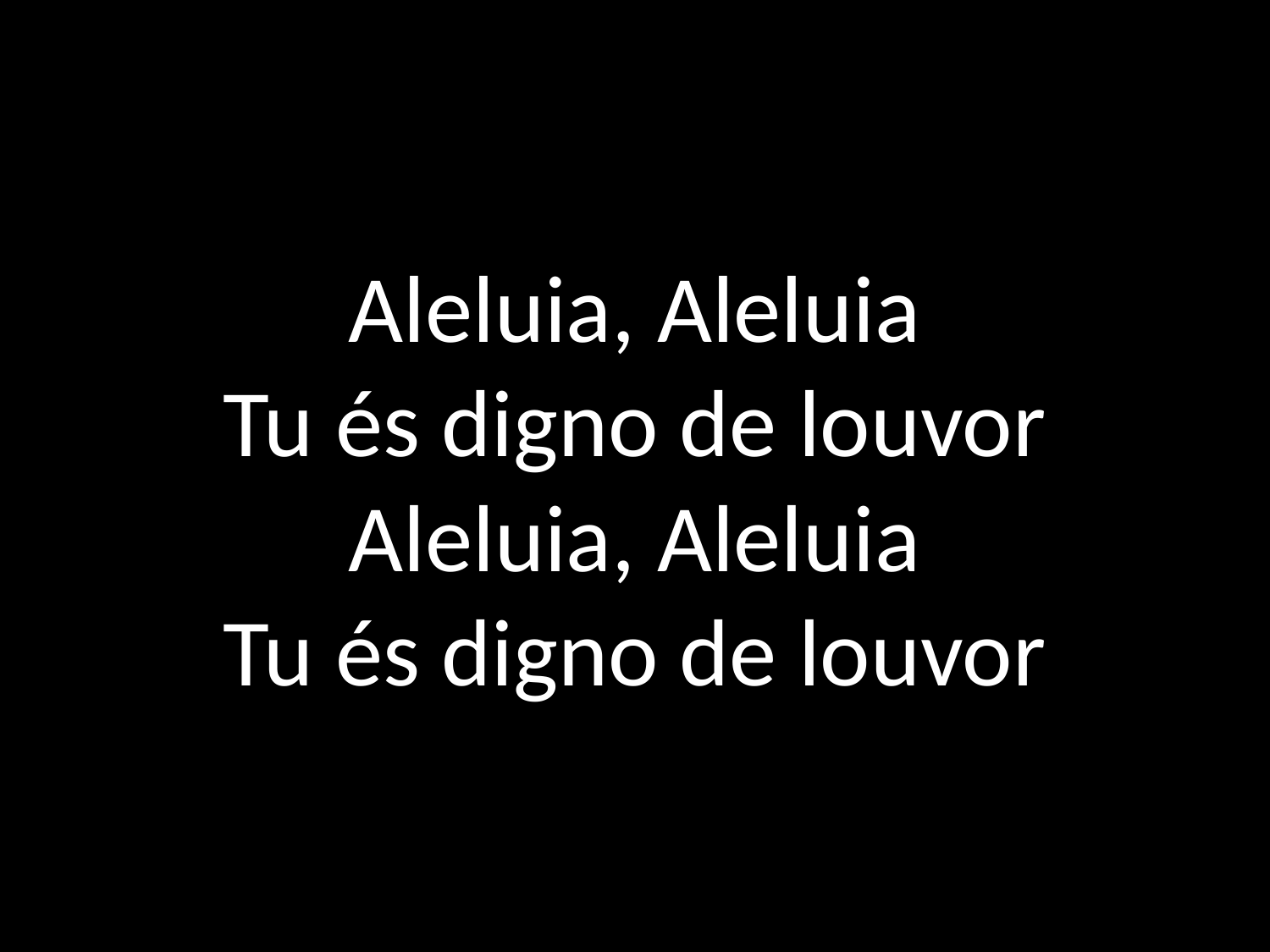

# Aleluia, Aleluia Tu és digno de louvor Aleluia, Aleluia Tu és digno de louvor